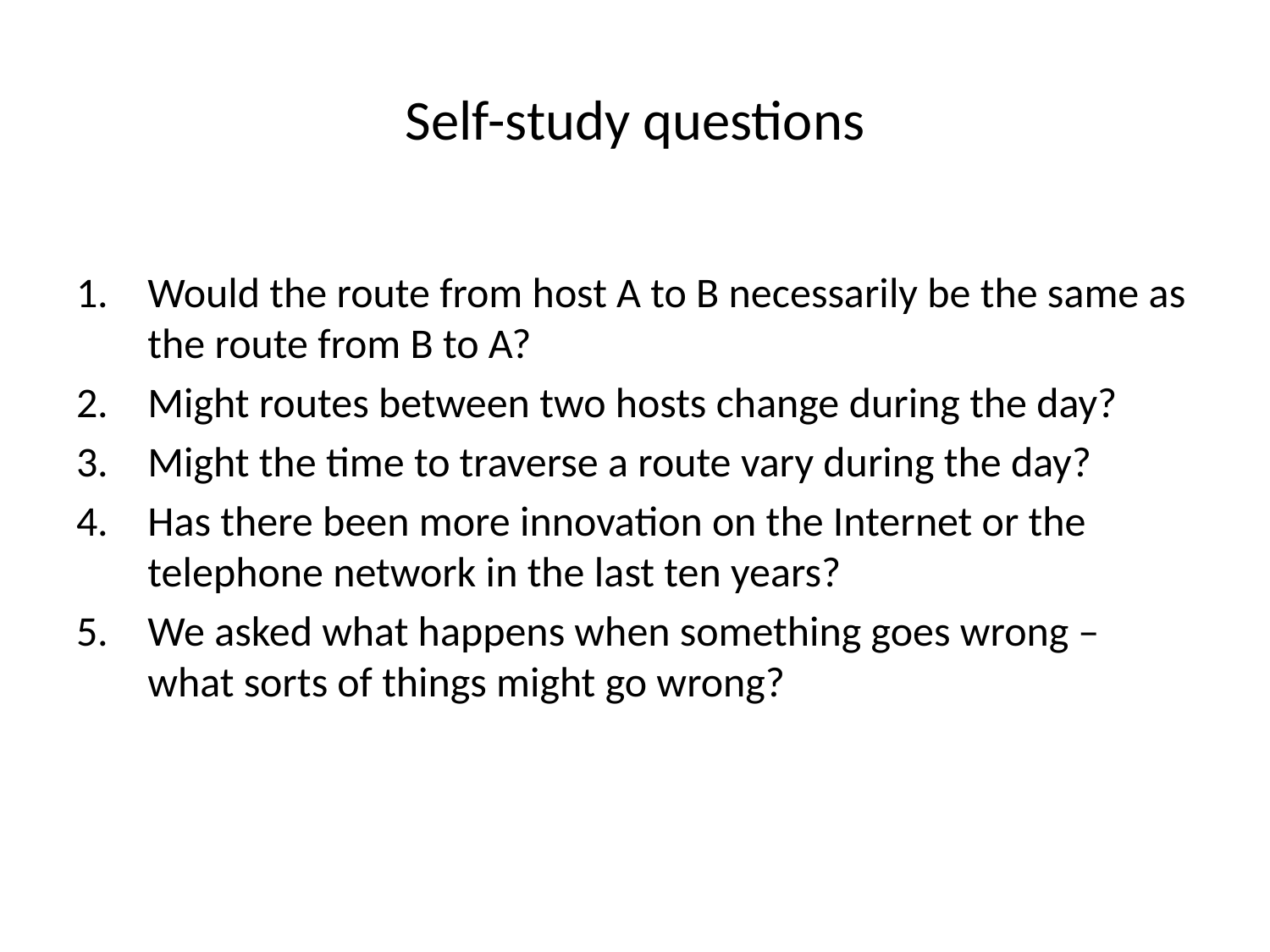

# Self-study questions
Would the route from host A to B necessarily be the same as the route from B to A?
Might routes between two hosts change during the day?
Might the time to traverse a route vary during the day?
Has there been more innovation on the Internet or the telephone network in the last ten years?
We asked what happens when something goes wrong – what sorts of things might go wrong?